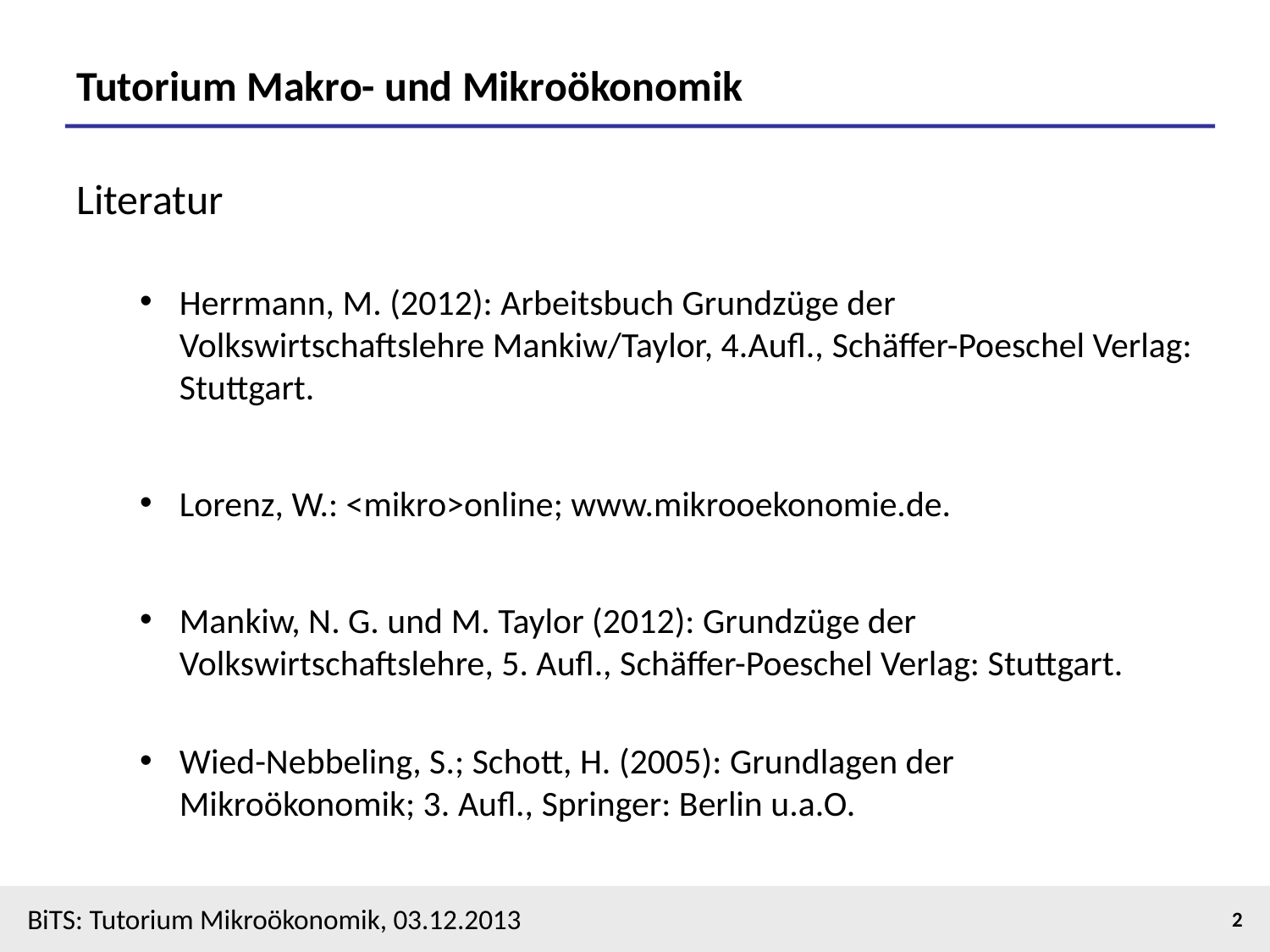

# Tutorium Makro- und Mikroökonomik
Literatur

Herrmann, M. (2012): Arbeitsbuch Grundzüge der Volkswirtschaftslehre Mankiw/Taylor, 4.Aufl., Schäffer-Poeschel Verlag: Stuttgart.

Lorenz, W.: <mikro>online; www.mikrooekonomie.de.

Mankiw, N. G. und M. Taylor (2012): Grundzüge der Volkswirtschaftslehre, 5. Aufl., Schäffer-Poeschel Verlag: Stuttgart.

Wied-Nebbeling, S.; Schott, H. (2005): Grundlagen der Mikroökonomik; 3. Aufl., Springer: Berlin u.a.O.